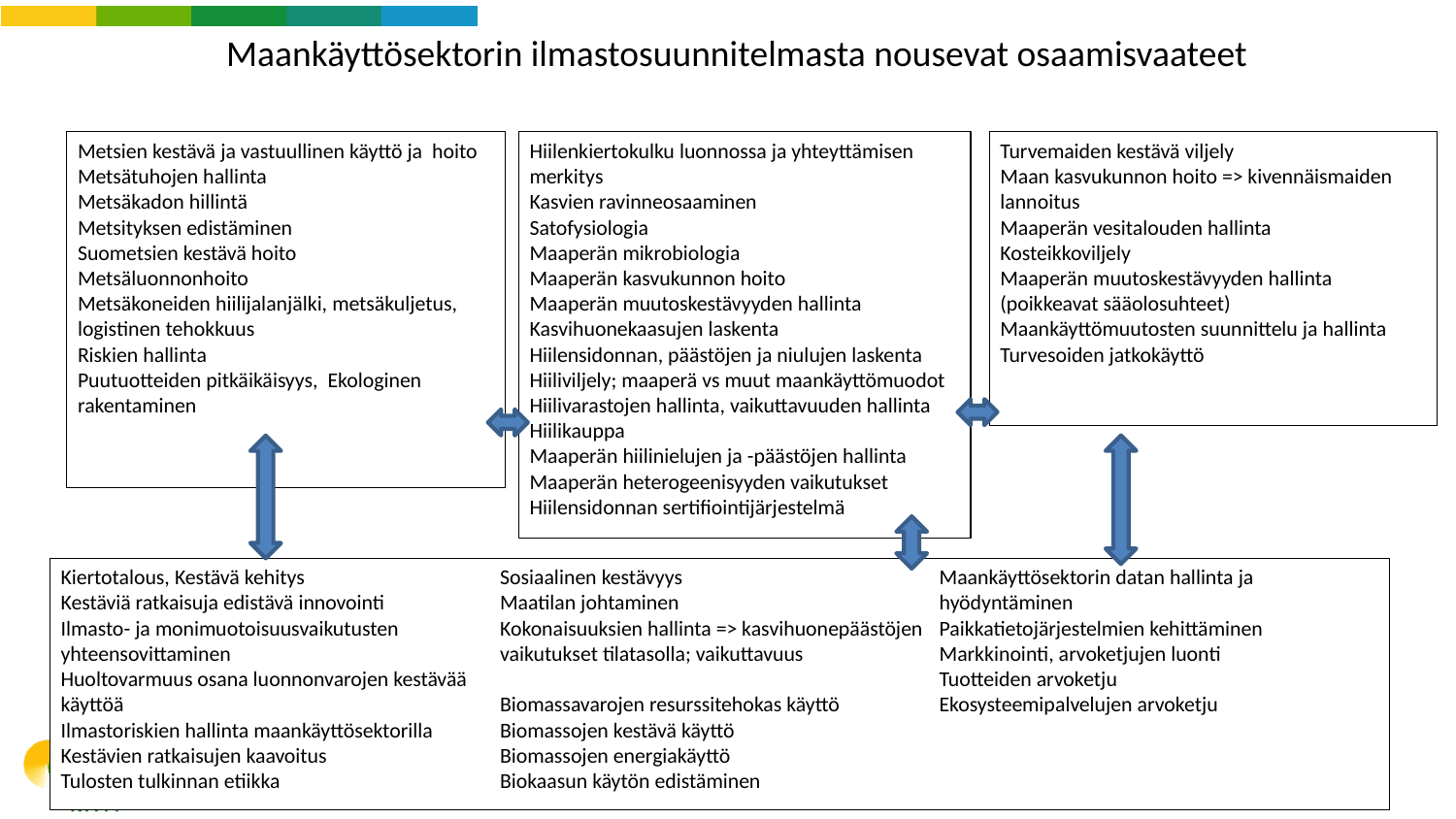

# Maankäyttösektorin ilmastosuunnitelmasta nousevat osaamisvaateet
Hiilenkiertokulku luonnossa ja yhteyttämisen merkitys
Kasvien ravinneosaaminen
Satofysiologia
Maaperän mikrobiologia
Maaperän kasvukunnon hoito
Maaperän muutoskestävyyden hallinta
Kasvihuonekaasujen laskenta
Hiilensidonnan, päästöjen ja niulujen laskenta
Hiiliviljely; maaperä vs muut maankäyttömuodot
Hiilivarastojen hallinta, vaikuttavuuden hallinta
Hiilikauppa
Maaperän hiilinielujen ja -päästöjen hallinta
Maaperän heterogeenisyyden vaikutukset
Hiilensidonnan sertifiointijärjestelmä
Metsien kestävä ja vastuullinen käyttö ja  hoito
Metsätuhojen hallinta
Metsäkadon hillintä
Metsityksen edistäminen
Suometsien kestävä hoito
Metsäluonnonhoito
Metsäkoneiden hiilijalanjälki, metsäkuljetus, logistinen tehokkuus
Riskien hallinta
Puutuotteiden pitkäikäisyys,  Ekologinen rakentaminen

Turvemaiden kestävä viljely
Maan kasvukunnon hoito => kivennäismaiden lannoitus
Maaperän vesitalouden hallinta
Kosteikkoviljely
Maaperän muutoskestävyyden hallinta (poikkeavat sääolosuhteet)
Maankäyttömuutosten suunnittelu ja hallinta
Turvesoiden jatkokäyttö

Kiertotalous, Kestävä kehitys
Kestäviä ratkaisuja edistävä innovointi
Ilmasto- ja monimuotoisuusvaikutusten yhteensovittaminen
Huoltovarmuus osana luonnonvarojen kestävää käyttöä
Ilmastoriskien hallinta maankäyttösektorilla Kestävien ratkaisujen kaavoitus
Tulosten tulkinnan etiikka

Sosiaalinen kestävyys
Maatilan johtaminen
Kokonaisuuksien hallinta => kasvihuonepäästöjen vaikutukset tilatasolla; vaikuttavuus

Biomassavarojen resurssitehokas käyttö
Biomassojen kestävä käyttö
Biomassojen energiakäyttö
Biokaasun käytön edistäminen

Maankäyttösektorin datan hallinta ja hyödyntäminen
Paikkatietojärjestelmien kehittäminen
Markkinointi, arvoketjujen luonti
Tuotteiden arvoketju
Ekosysteemipalvelujen arvoketju